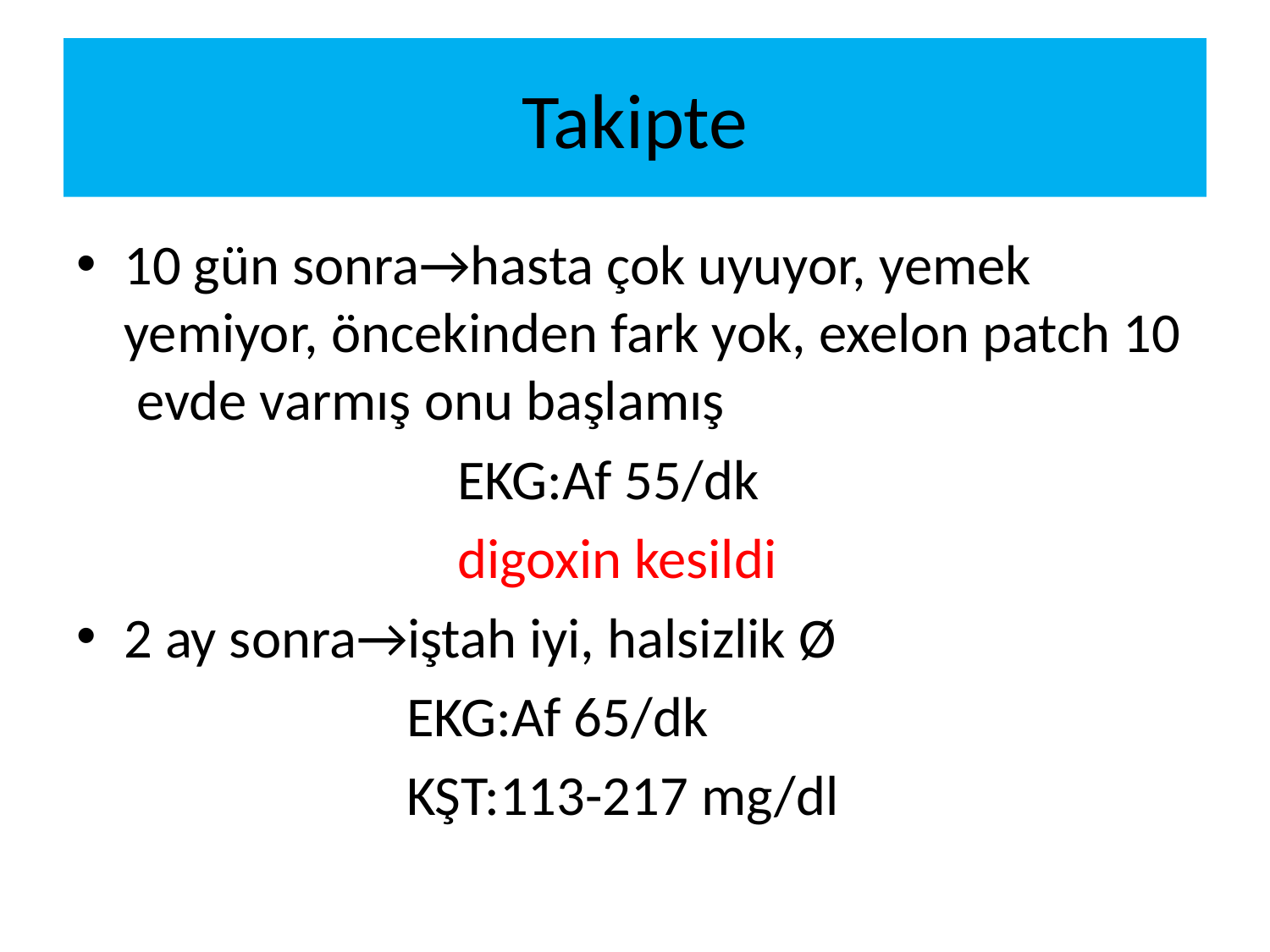

# Takipte
10 gün sonra→hasta çok uyuyor, yemek yemiyor, öncekinden fark yok, exelon patch 10  evde varmış onu başlamış
                              EKG:Af 55/dk
                              digoxin kesildi
2 ay sonra→iştah iyi, halsizlik Ø
                          EKG:Af 65/dk
                          KŞT:113-217 mg/dl